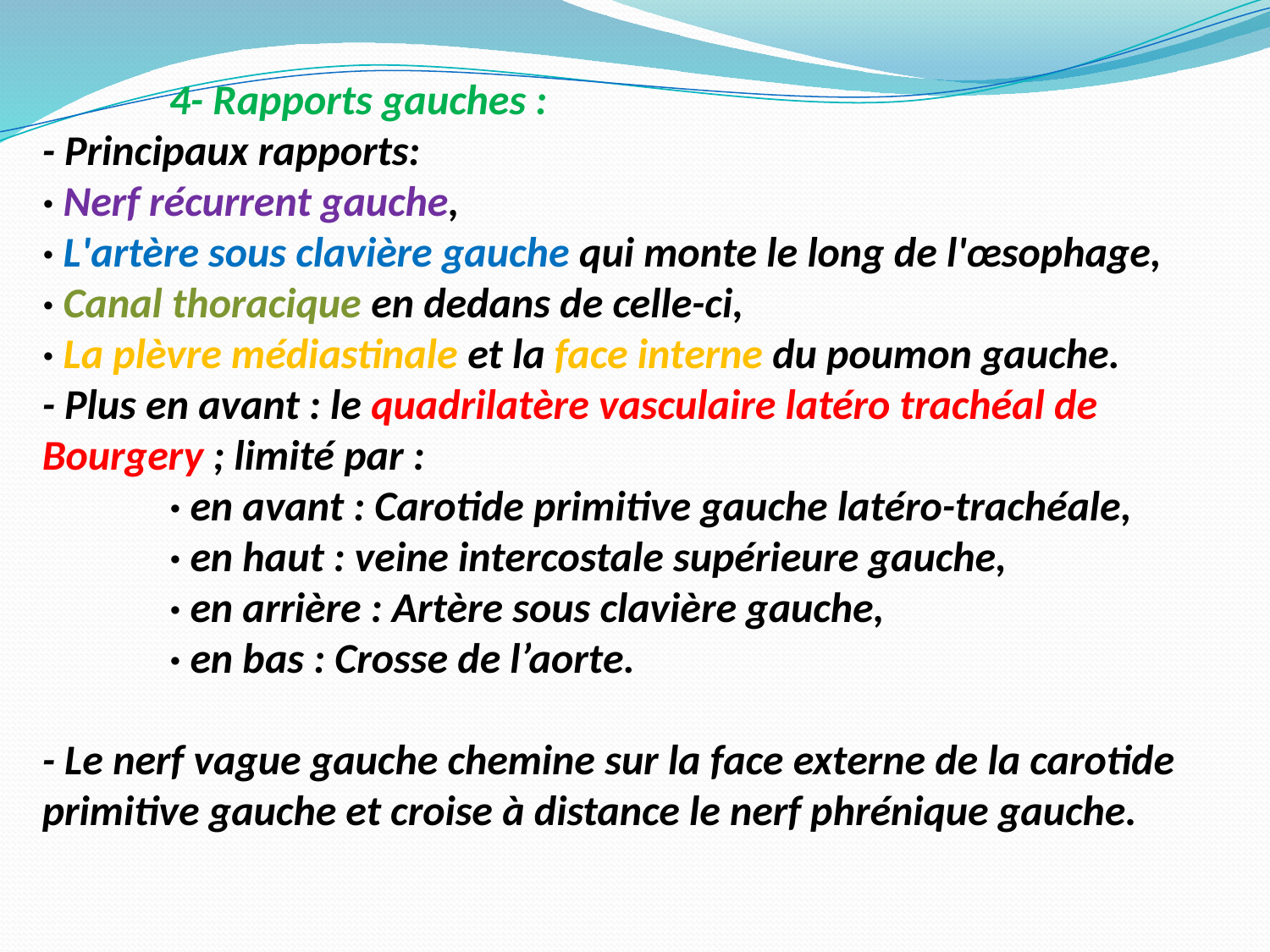

4- Rapports gauches :
- Principaux rapports:
· Nerf récurrent gauche,
· L'artère sous clavière gauche qui monte le long de l'œsophage,
· Canal thoracique en dedans de celle-ci,
· La plèvre médiastinale et la face interne du poumon gauche.
- Plus en avant : le quadrilatère vasculaire latéro trachéal de Bourgery ; limité par :
	· en avant : Carotide primitive gauche latéro-trachéale,
	· en haut : veine intercostale supérieure gauche,
	· en arrière : Artère sous clavière gauche,
	· en bas : Crosse de l’aorte.

- Le nerf vague gauche chemine sur la face externe de la carotide primitive gauche et croise à distance le nerf phrénique gauche.